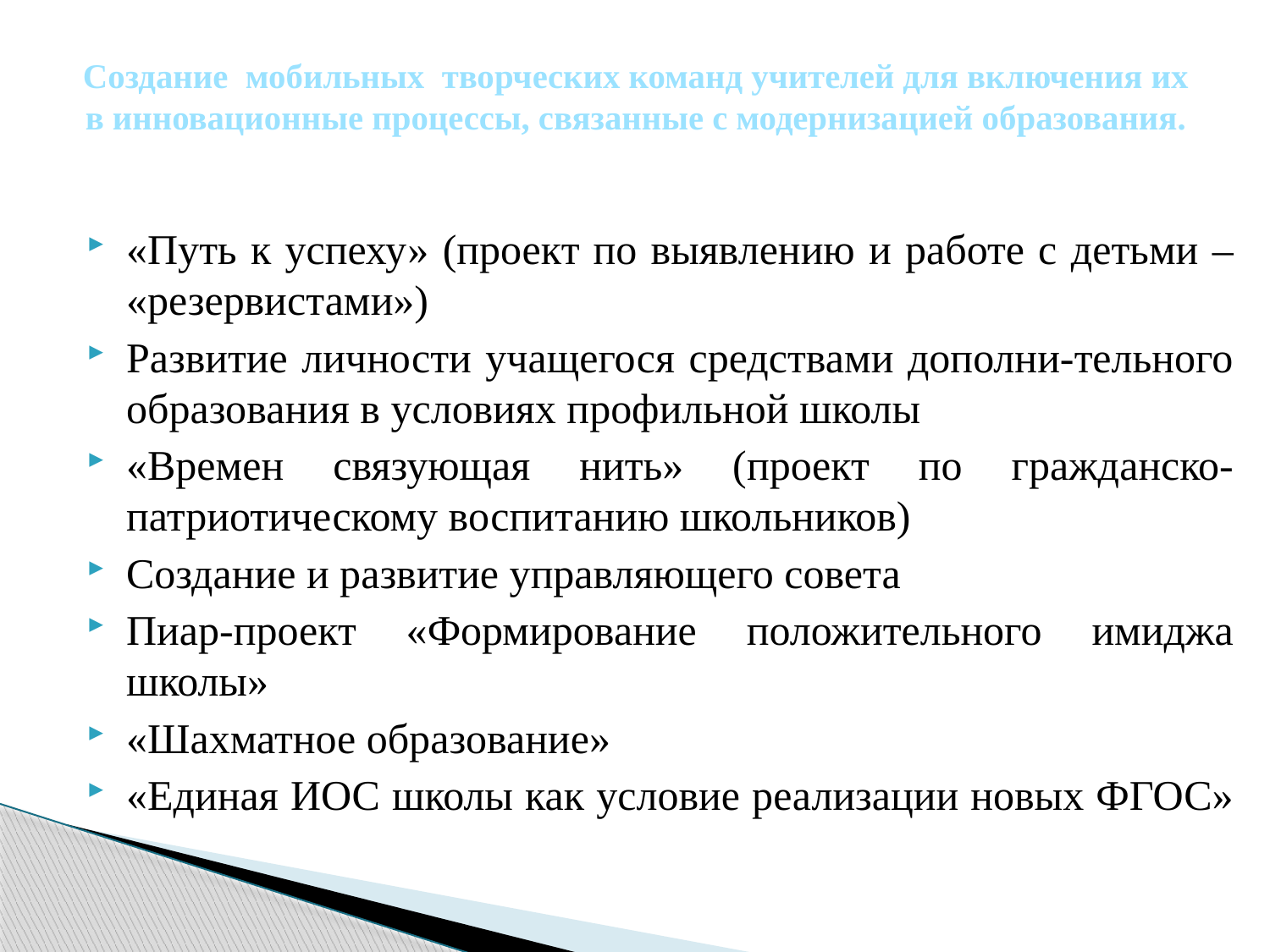

# Создание  мобильных  творческих команд учителей для включения их в инновационные процессы, связанные с модернизацией образования.
«Путь к успеху» (проект по выявлению и работе с детьми – «резервистами»)
Развитие личности учащегося средствами дополни-тельного образования в условиях профильной школы
«Времен связующая нить» (проект по гражданско-патриотическому воспитанию школьников)
Создание и развитие управляющего совета
Пиар-проект «Формирование положительного имиджа школы»
«Шахматное образование»
«Единая ИОС школы как условие реализации новых ФГОС»